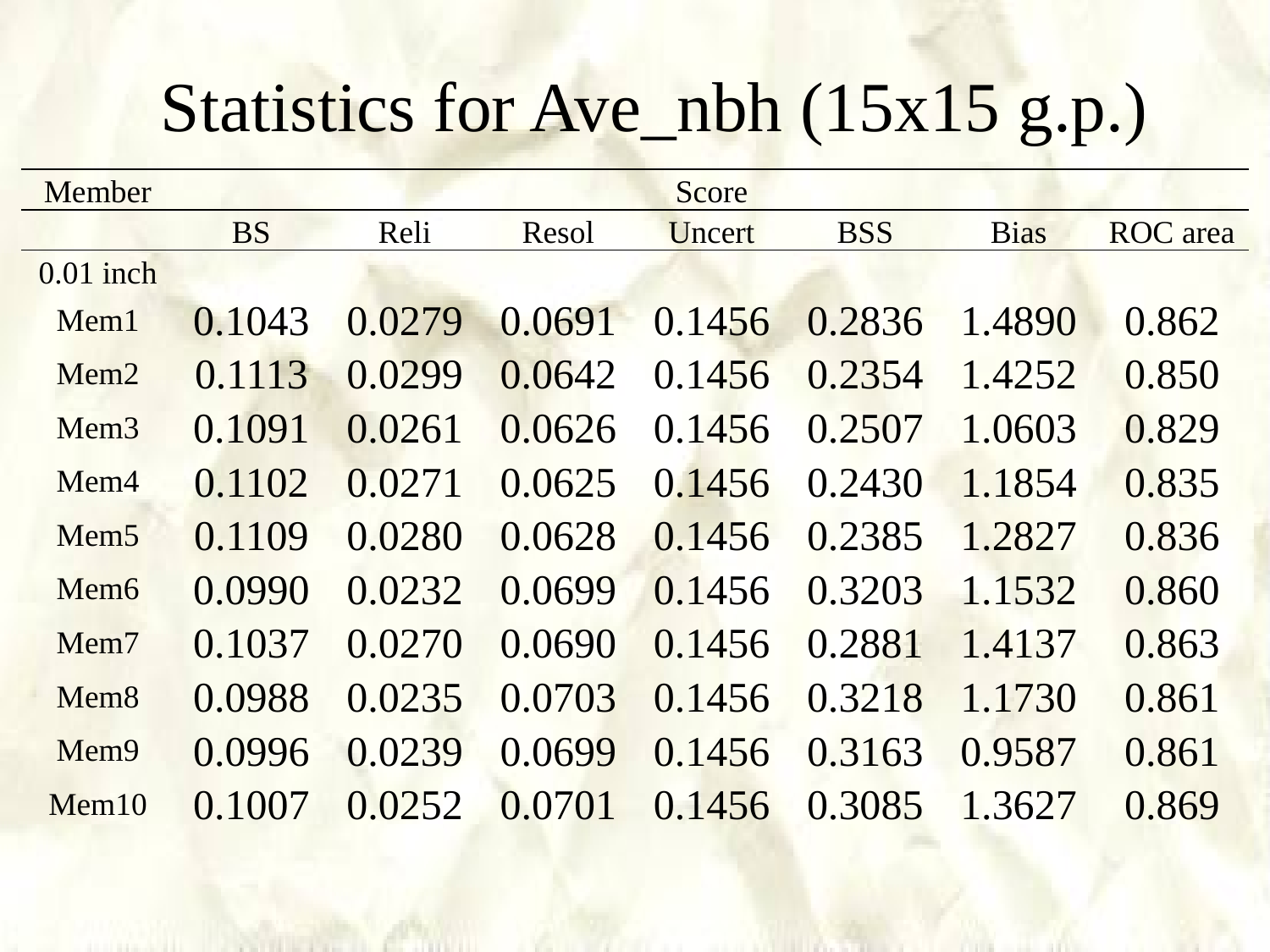

Statistics for Ave_nbh (15x15 g.p.)

| Member | Score |  |  |  |  |  |  |
| --- | --- | --- | --- | --- | --- | --- | --- |
|  | BS | Reli | Resol | Uncert | BSS | Bias | ROC area |
| 0.01 inch |  |  |  |  |  |  |  |
| Mem1 | 0.1043 | 0.0279 | 0.0691 | 0.1456 | 0.2836 | 1.4890 | 0.862 |
| Mem2 | 0.1113 | 0.0299 | 0.0642 | 0.1456 | 0.2354 | 1.4252 | 0.850 |
| Mem3 | 0.1091 | 0.0261 | 0.0626 | 0.1456 | 0.2507 | 1.0603 | 0.829 |
| Mem4 | 0.1102 | 0.0271 | 0.0625 | 0.1456 | 0.2430 | 1.1854 | 0.835 |
| Mem5 | 0.1109 | 0.0280 | 0.0628 | 0.1456 | 0.2385 | 1.2827 | 0.836 |
| Mem6 | 0.0990 | 0.0232 | 0.0699 | 0.1456 | 0.3203 | 1.1532 | 0.860 |
| Mem7 | 0.1037 | 0.0270 | 0.0690 | 0.1456 | 0.2881 | 1.4137 | 0.863 |
| Mem8 | 0.0988 | 0.0235 | 0.0703 | 0.1456 | 0.3218 | 1.1730 | 0.861 |
| Mem9 | 0.0996 | 0.0239 | 0.0699 | 0.1456 | 0.3163 | 0.9587 | 0.861 |
| Mem10 | 0.1007 | 0.0252 | 0.0701 | 0.1456 | 0.3085 | 1.3627 | 0.869 |